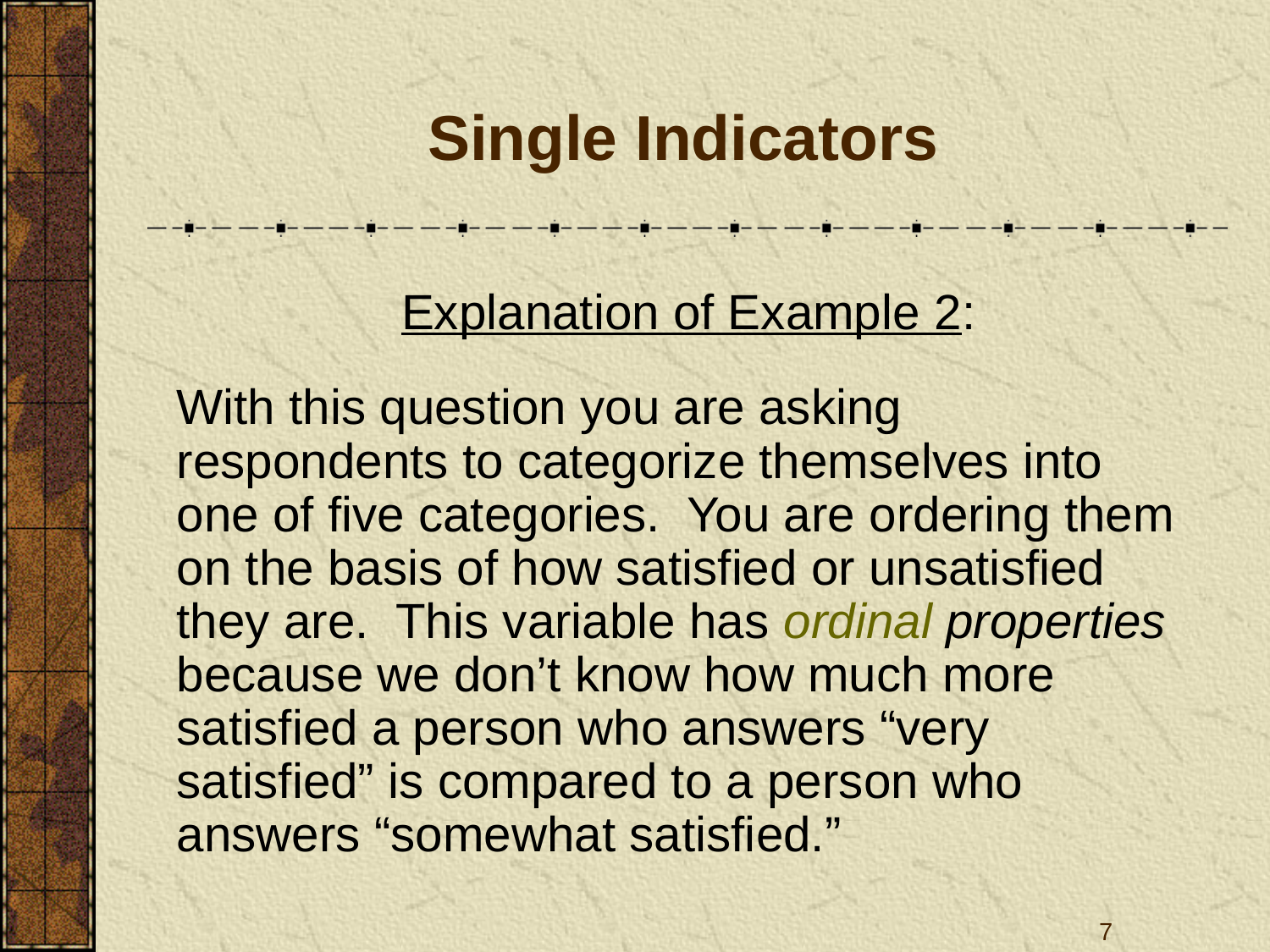

# Single Indicators
	 Explanation of Example 2:

	With this question you are asking respondents to categorize themselves into one of five categories.  You are ordering them on the basis of how satisfied or unsatisfied they are.  This variable has ordinal properties because we don’t know how much more satisfied a person who answers “very satisfied” is compared to a person who answers “somewhat satisfied.”

7